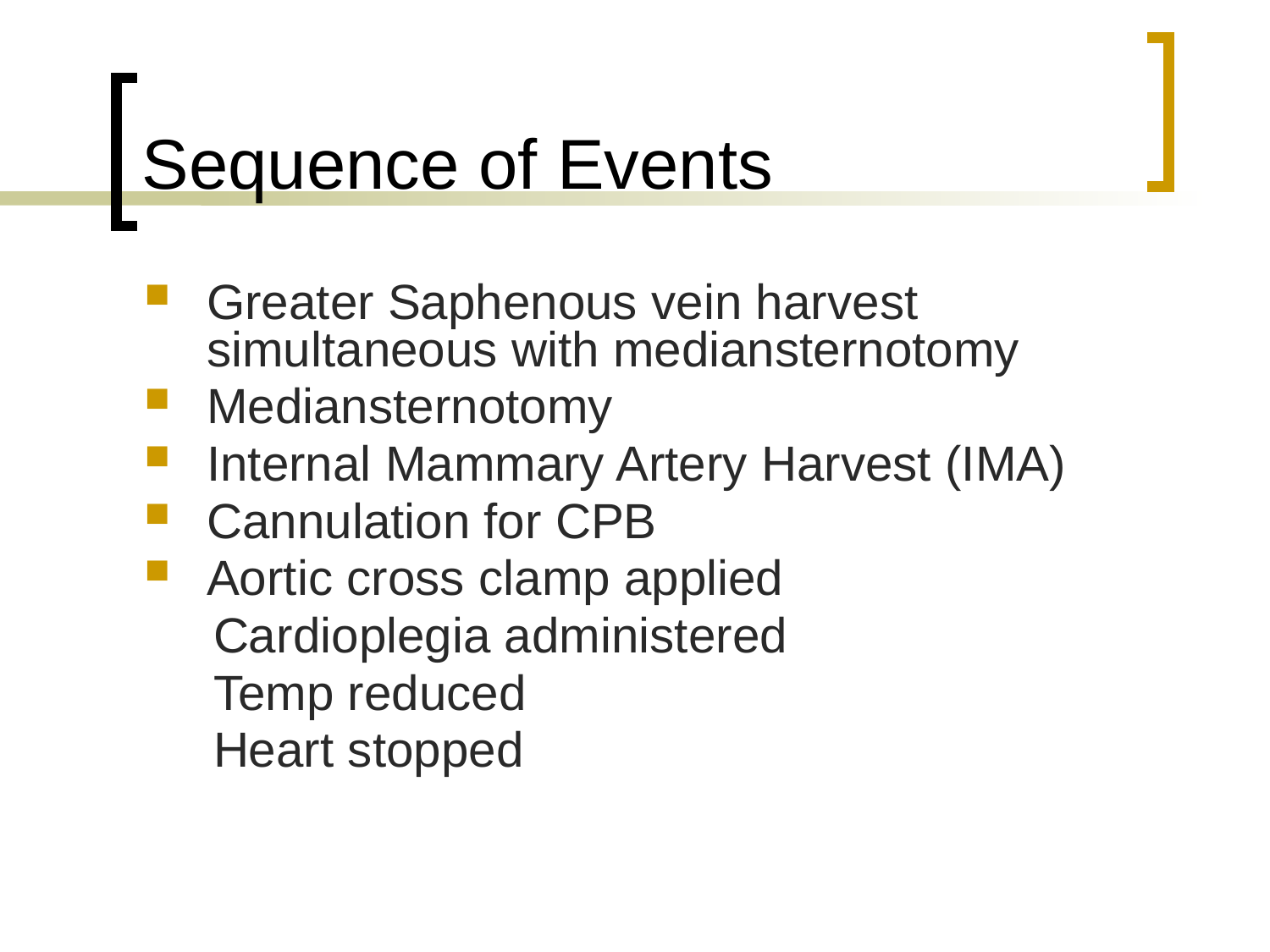

# Sequence of Events
Greater Saphenous vein harvest simultaneous with mediansternotomy
Mediansternotomy
Internal Mammary Artery Harvest (IMA)
Cannulation for CPB
Aortic cross clamp applied
     Cardioplegia administered
     Temp reduced
     Heart stopped